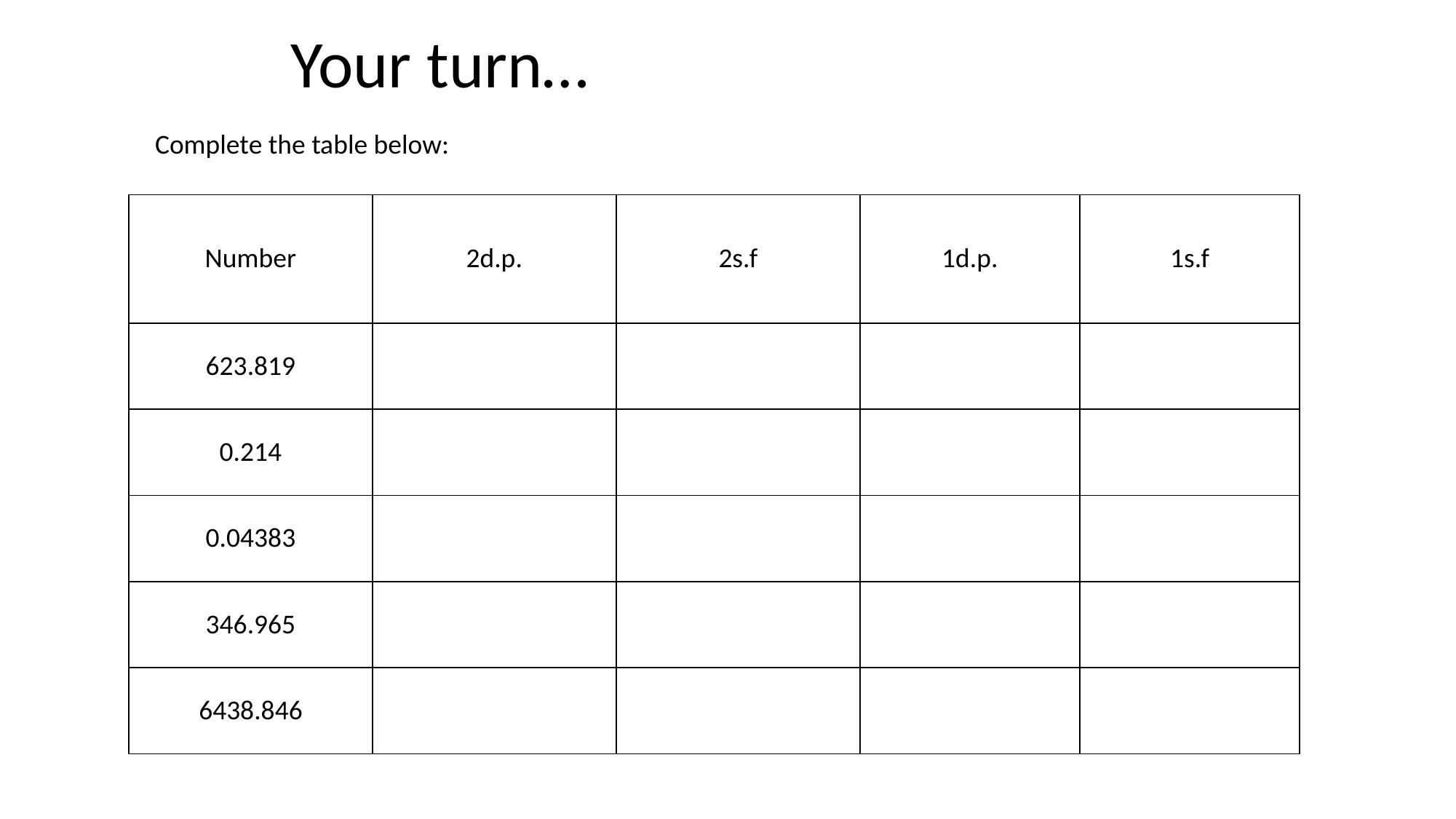

# Your turn…
Complete the table below:
| Number | 2d.p. | 2s.f | 1d.p. | 1s.f |
| --- | --- | --- | --- | --- |
| 623.819 |  |  |  |  |
| 0.214 |  |  |  |  |
| 0.04383 |  |  |  |  |
| 346.965 |  |  |  |  |
| 6438.846 |  |  |  |  |